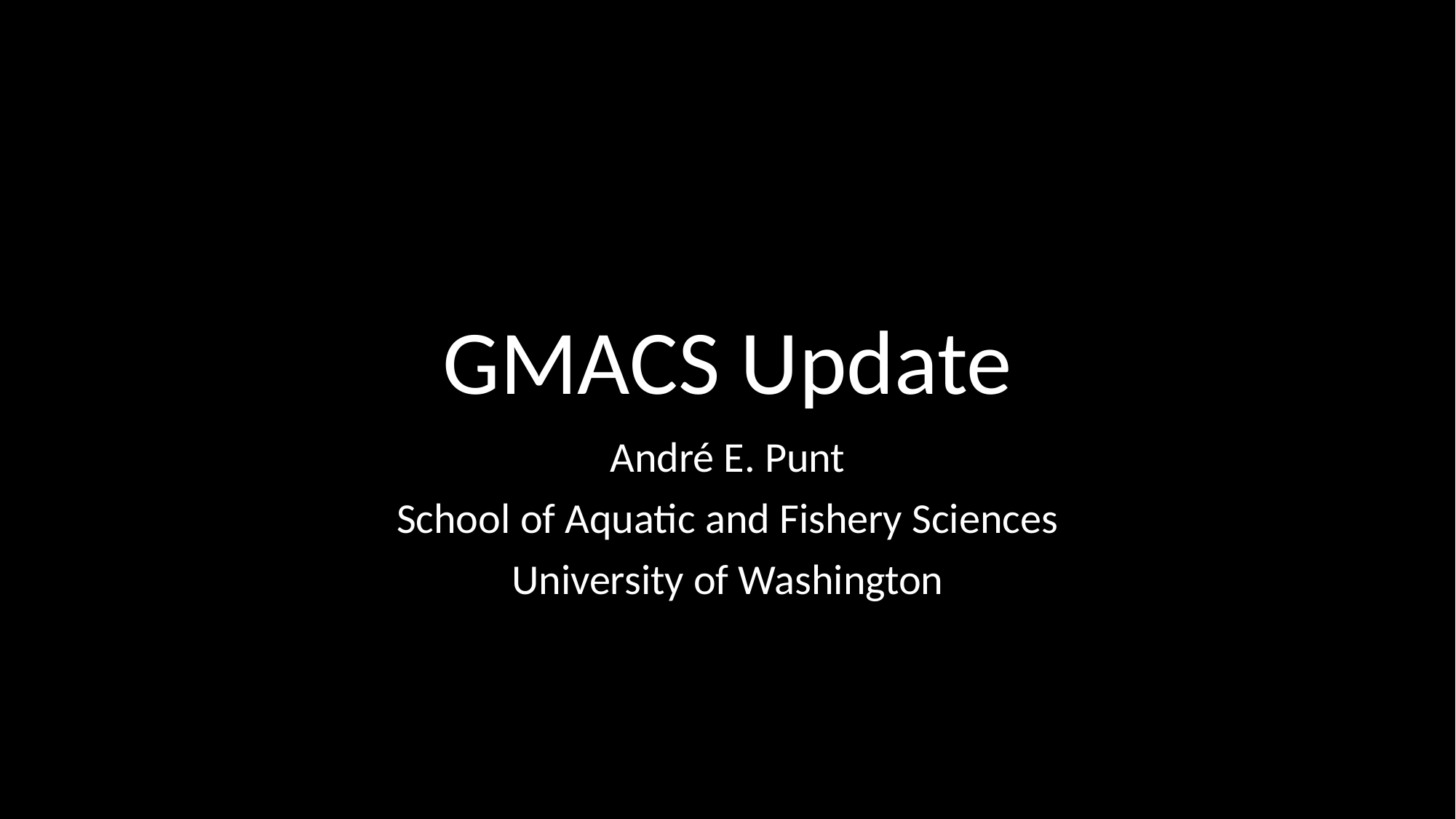

# GMACS Update
André E. Punt
School of Aquatic and Fishery Sciences
University of Washington